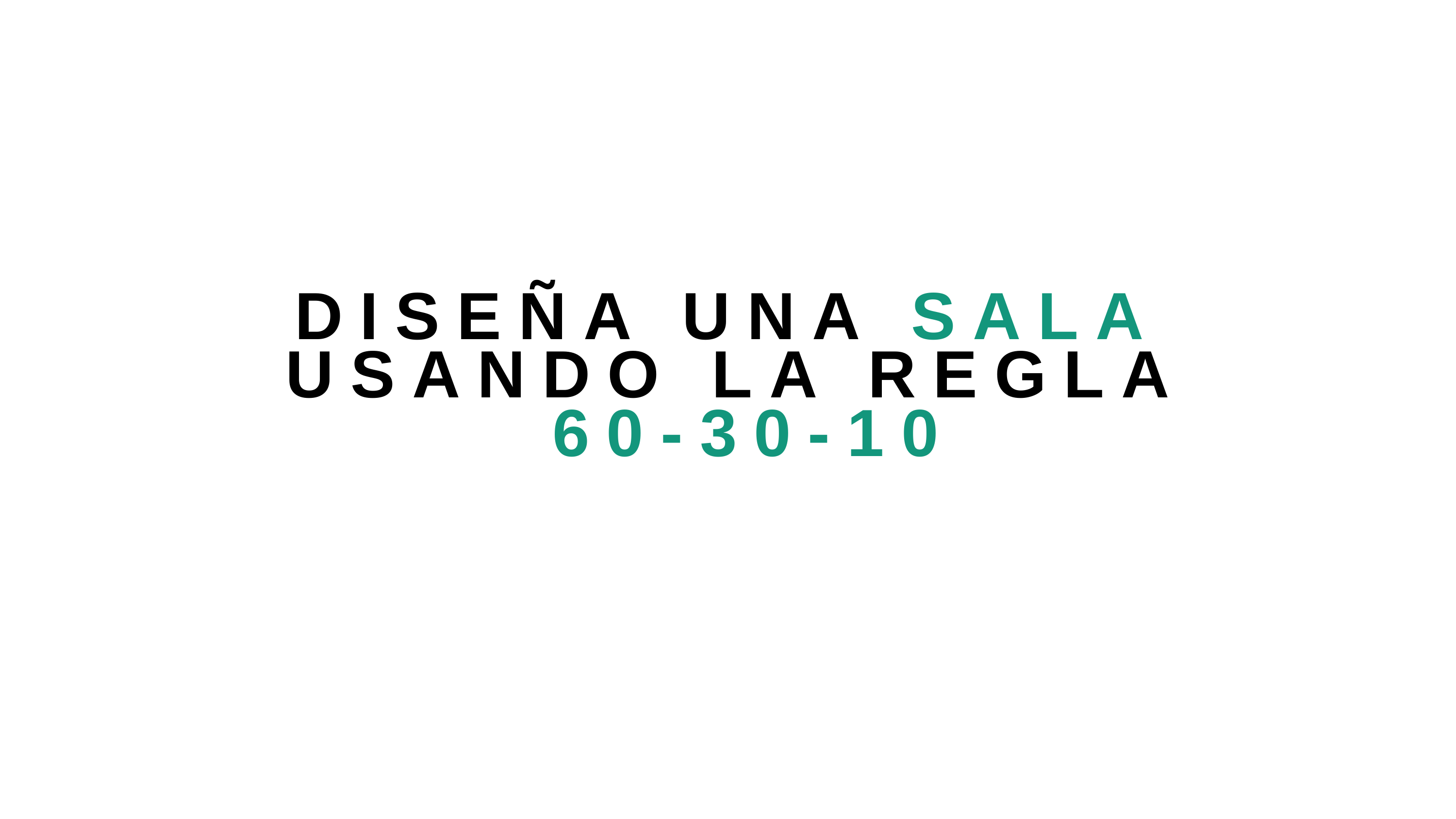

DISEÑA UNA SALA USANDO LA REGLA
 60-30-10